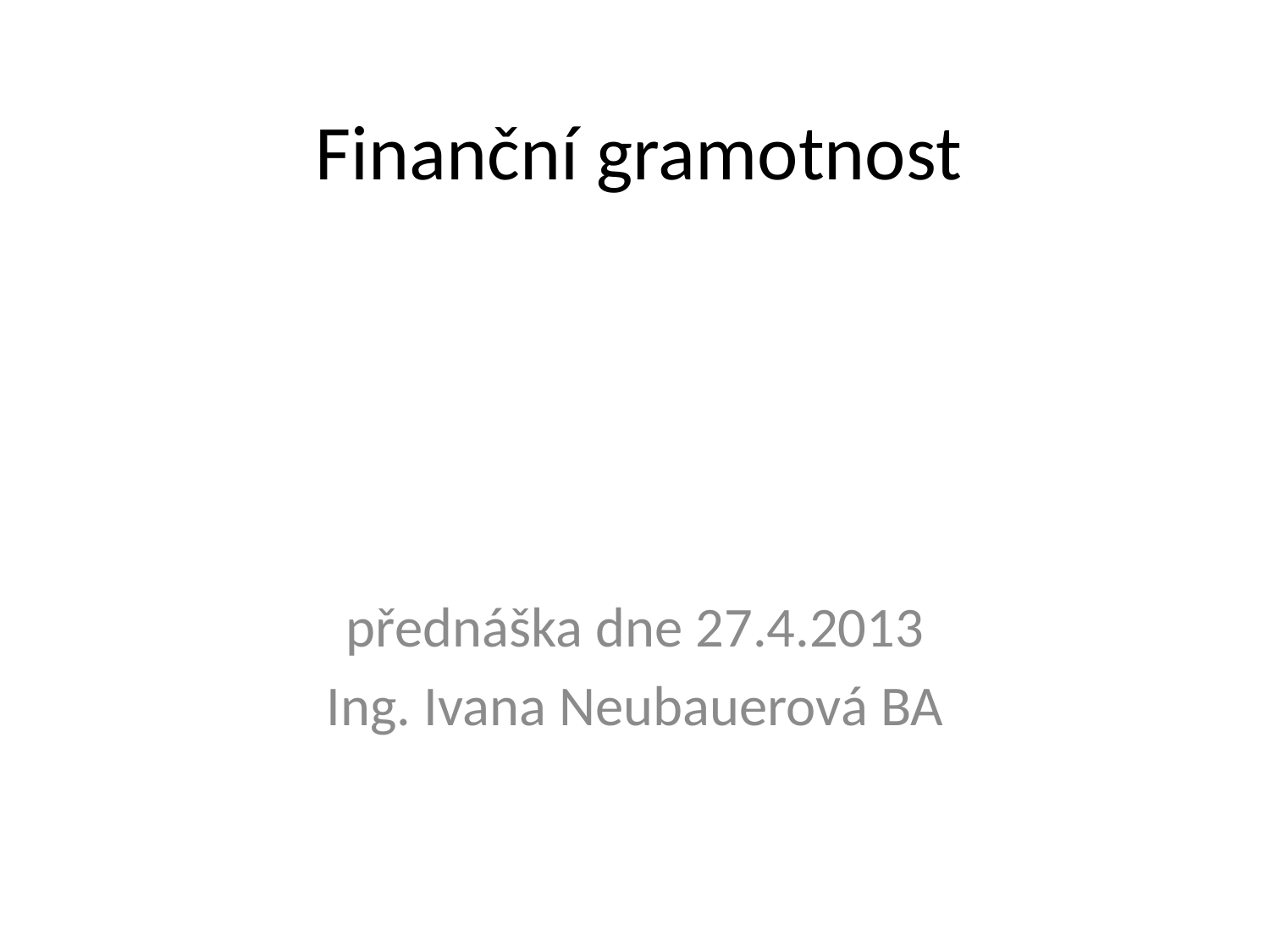

# Finanční gramotnost

přednáška dne 27.4.2013
Ing. Ivana Neubauerová BA